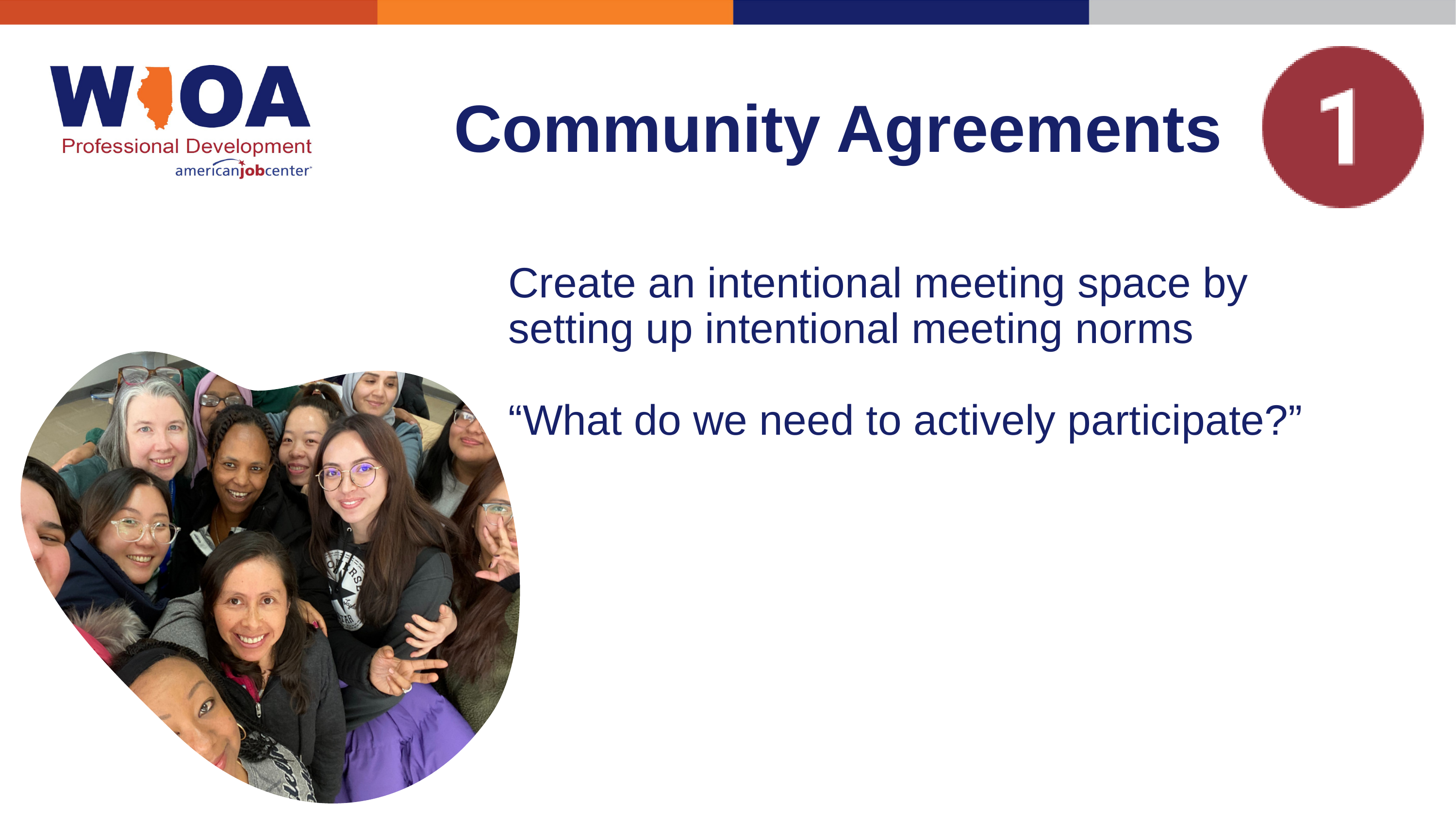

Community Agreements
Create an intentional meeting space by setting up intentional meeting norms

“What do we need to actively participate?”